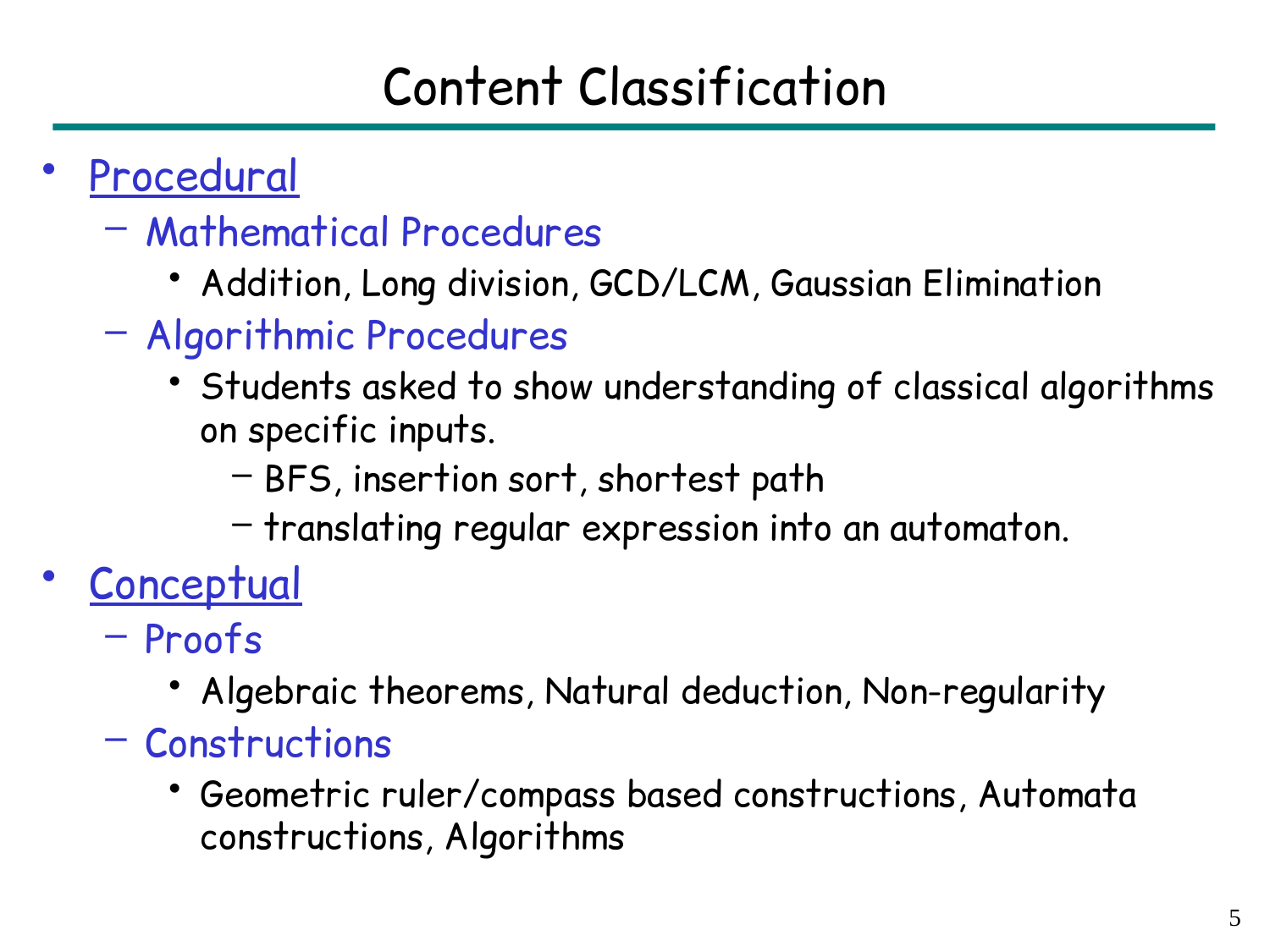

# Content Classification
Procedural
Mathematical Procedures
Addition, Long division, GCD/LCM, Gaussian Elimination
Algorithmic Procedures
Students asked to show understanding of classical algorithms on specific inputs.
BFS, insertion sort, shortest path
translating regular expression into an automaton.
Conceptual
Proofs
Algebraic theorems, Natural deduction, Non-regularity
Constructions
Geometric ruler/compass based constructions, Automata constructions, Algorithms
5